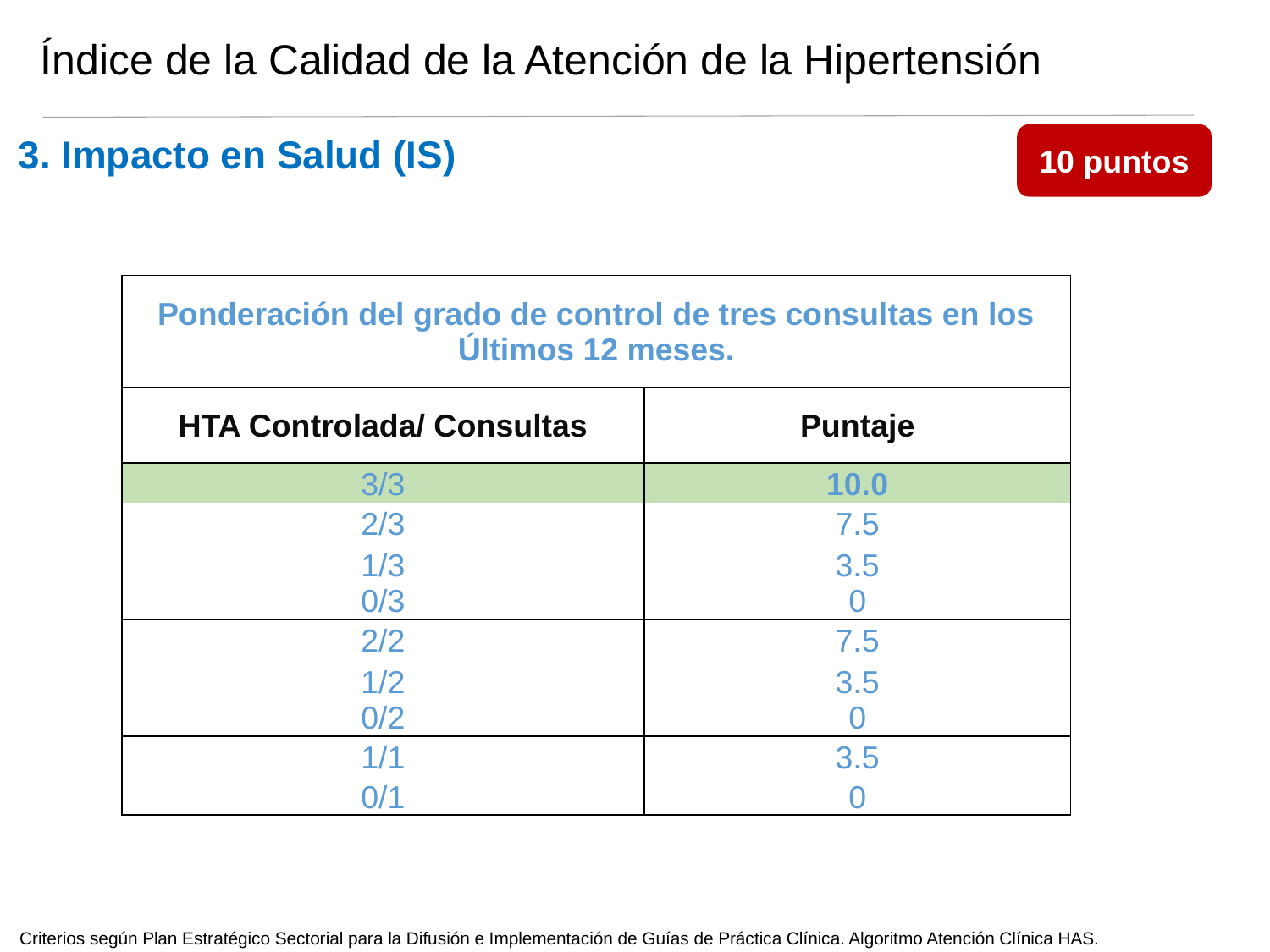

Índice de la Calidad de la Atención de la Hipertensión
10 puntos
3. Impacto en Salud (IS)
| Ponderación del grado de control de tres consultas en los Últimos 12 meses. |  |
| --- | --- |
| HTA Controlada/ Consultas | Puntaje |
| 3/3 | 10.0 |
| 2/3 | 7.5 |
| 1/3 0/3 | 3.5 0 |
| 2/2 | 7.5 |
| 1/2 0/2 | 3.5 0 |
| 1/1 | 3.5 |
| 0/1 | 0 |
Criterios según Plan Estratégico Sectorial para la Difusión e Implementación de Guías de Práctica Clínica. Algoritmo Atención Clínica HAS.